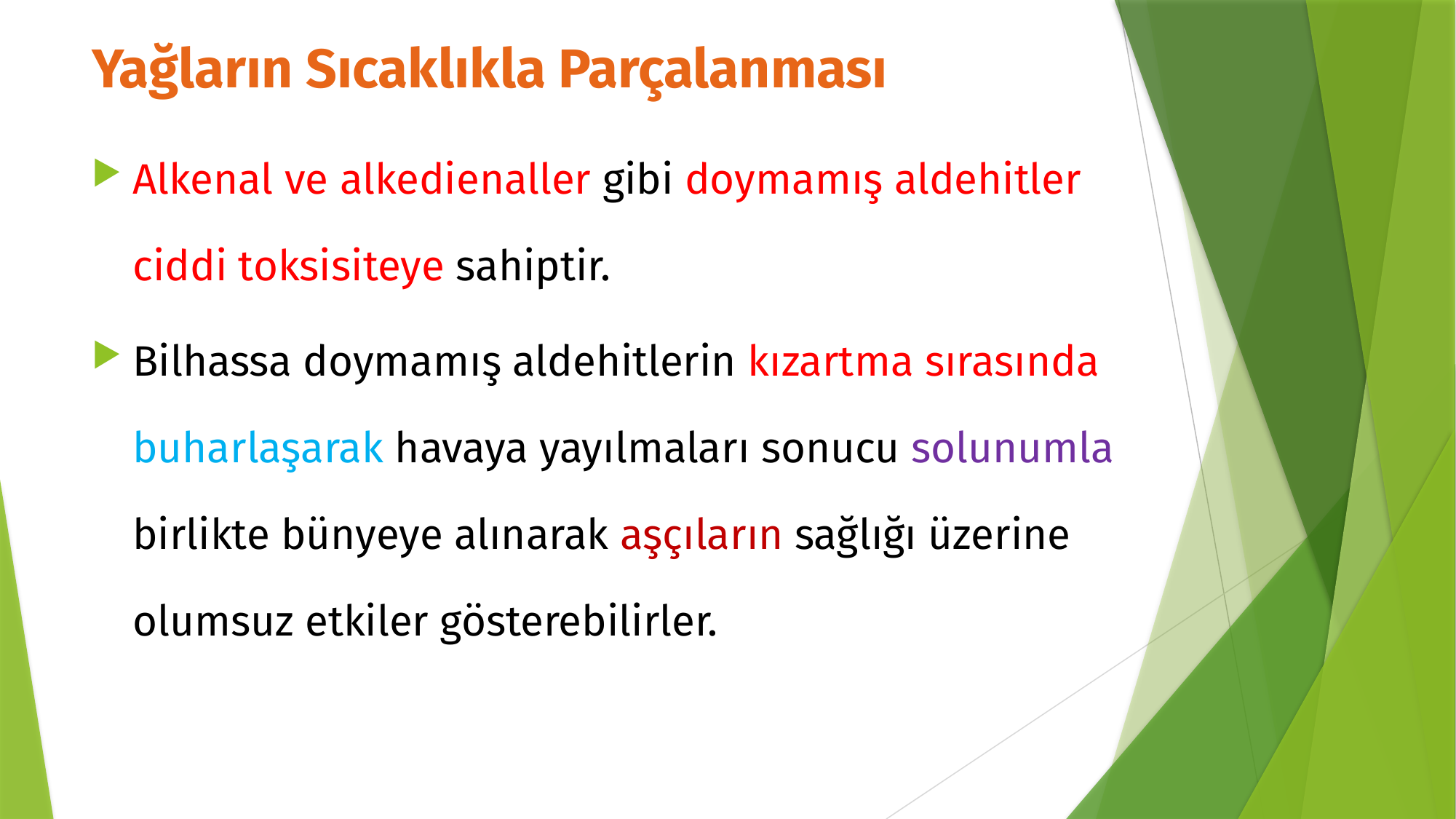

Yağların Sıcaklıkla Parçalanması
Alkenal ve alkedienaller gibi doymamış aldehitler ciddi toksisiteye sahiptir.
Bilhassa doymamış aldehitlerin kızartma sırasında buharlaşarak havaya yayılmaları sonucu solunumla birlikte bünyeye alınarak aşçıların sağlığı üzerine olumsuz etkiler gösterebilirler.